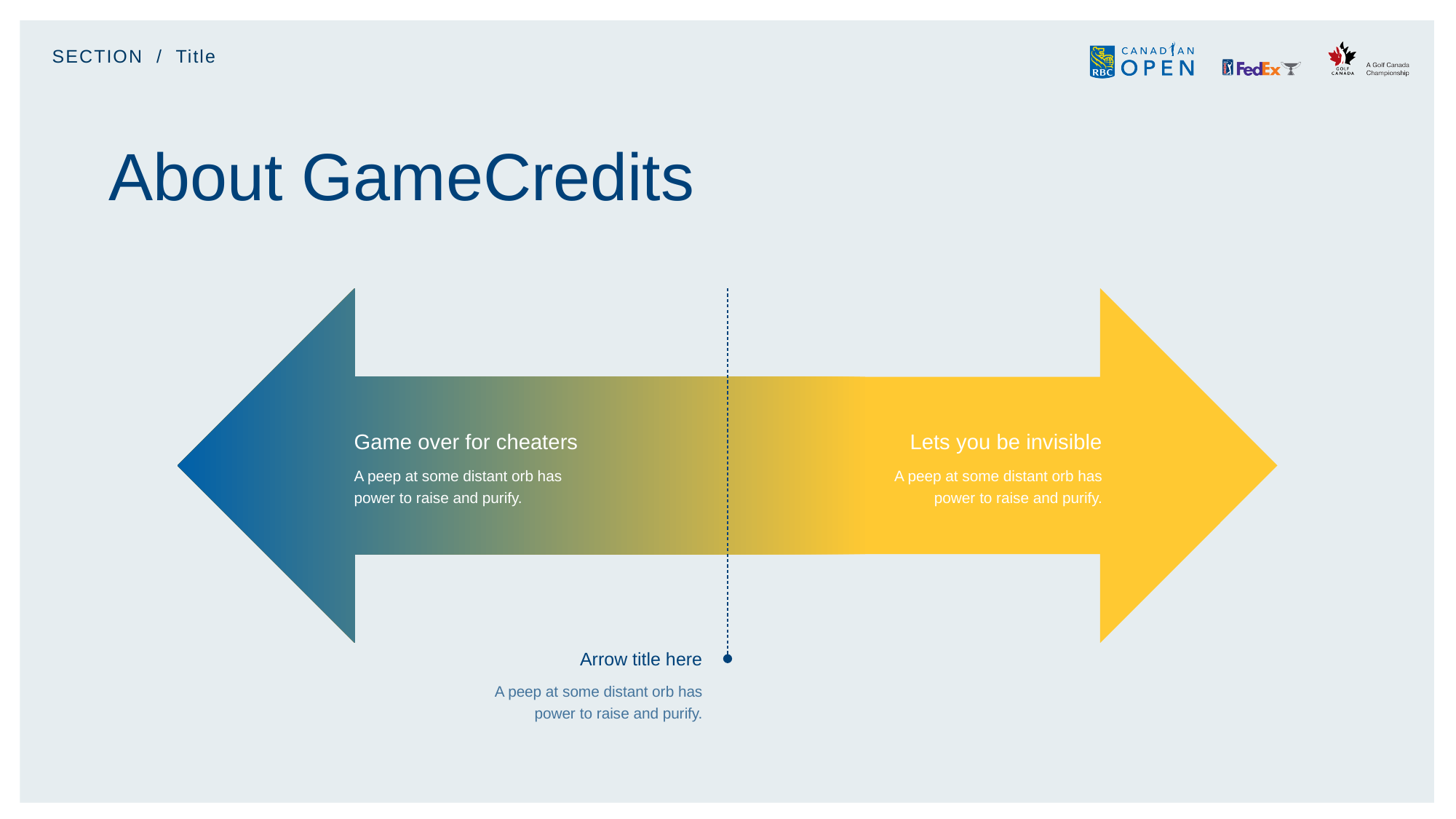

SECTION  /  Title
# About GameCredits

Game over for cheaters
A peep at some distant orb has power to raise and purify.
Lets you be invisible
A peep at some distant orb has power to raise and purify.
Arrow title here
A peep at some distant orb has power to raise and purify.